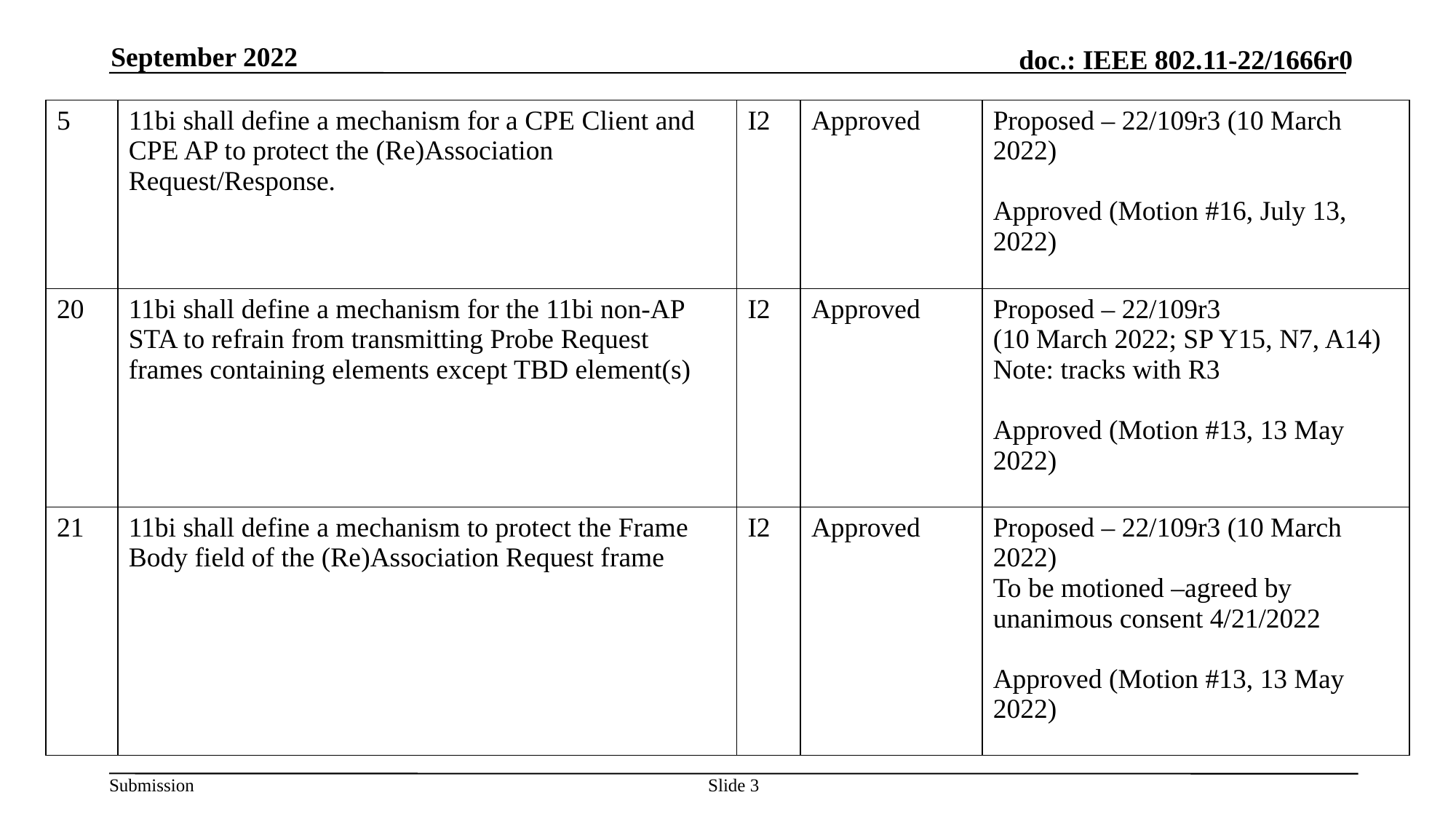

September 2022
| 5 | 11bi shall define a mechanism for a CPE Client and CPE AP to protect the (Re)Association Request/Response. | I2 | Approved | Proposed – 22/109r3 (10 March 2022) Approved (Motion #16, July 13, 2022) |
| --- | --- | --- | --- | --- |
| 20 | 11bi shall define a mechanism for the 11bi non-AP STA to refrain from transmitting Probe Request frames containing elements except TBD element(s) | I2 | Approved | Proposed – 22/109r3 (10 March 2022; SP Y15, N7, A14) Note: tracks with R3 Approved (Motion #13, 13 May 2022) |
| 21 | 11bi shall define a mechanism to protect the Frame Body field of the (Re)Association Request frame | I2 | Approved | Proposed – 22/109r3 (10 March 2022) To be motioned –agreed by unanimous consent 4/21/2022 Approved (Motion #13, 13 May 2022) |
Slide 3